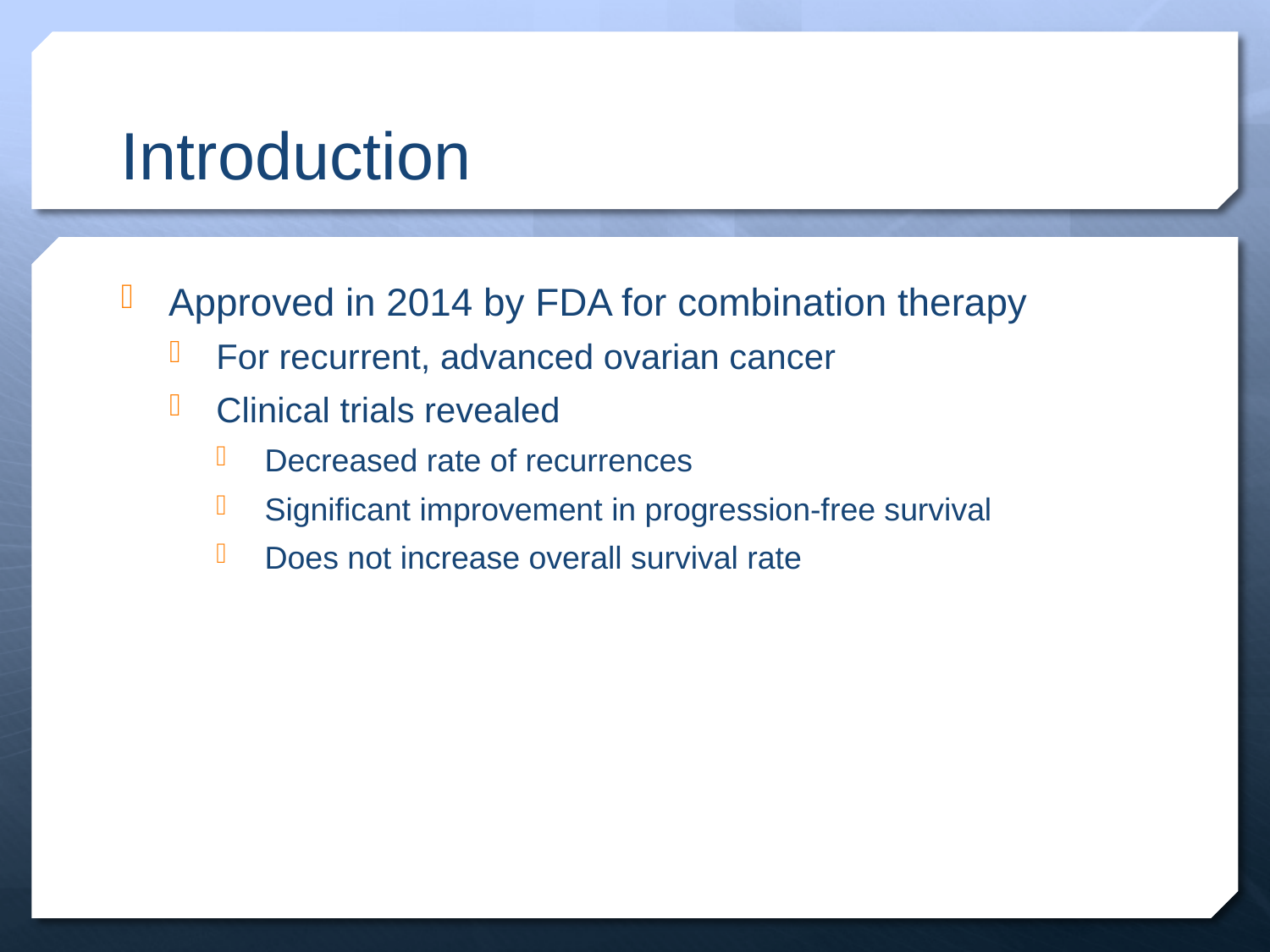

# Introduction
Approved in 2014 by FDA for combination therapy
For recurrent, advanced ovarian cancer
Clinical trials revealed
Decreased rate of recurrences
Significant improvement in progression-free survival
Does not increase overall survival rate